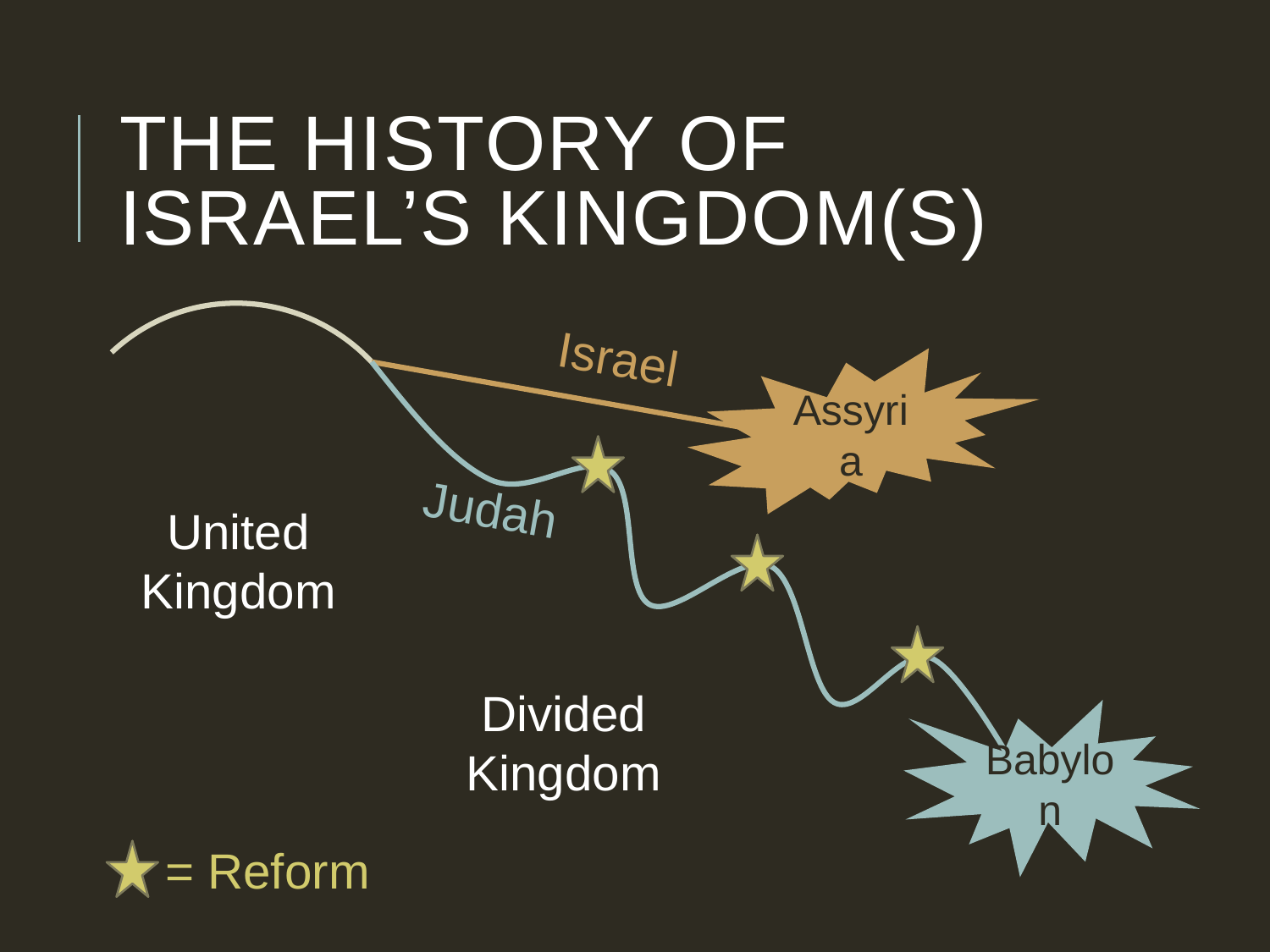

# The History of Israel’s Kingdom(s)

Israel
Assyria

Judah
United Kingdom

Divided Kingdom
Babylon
= Reform